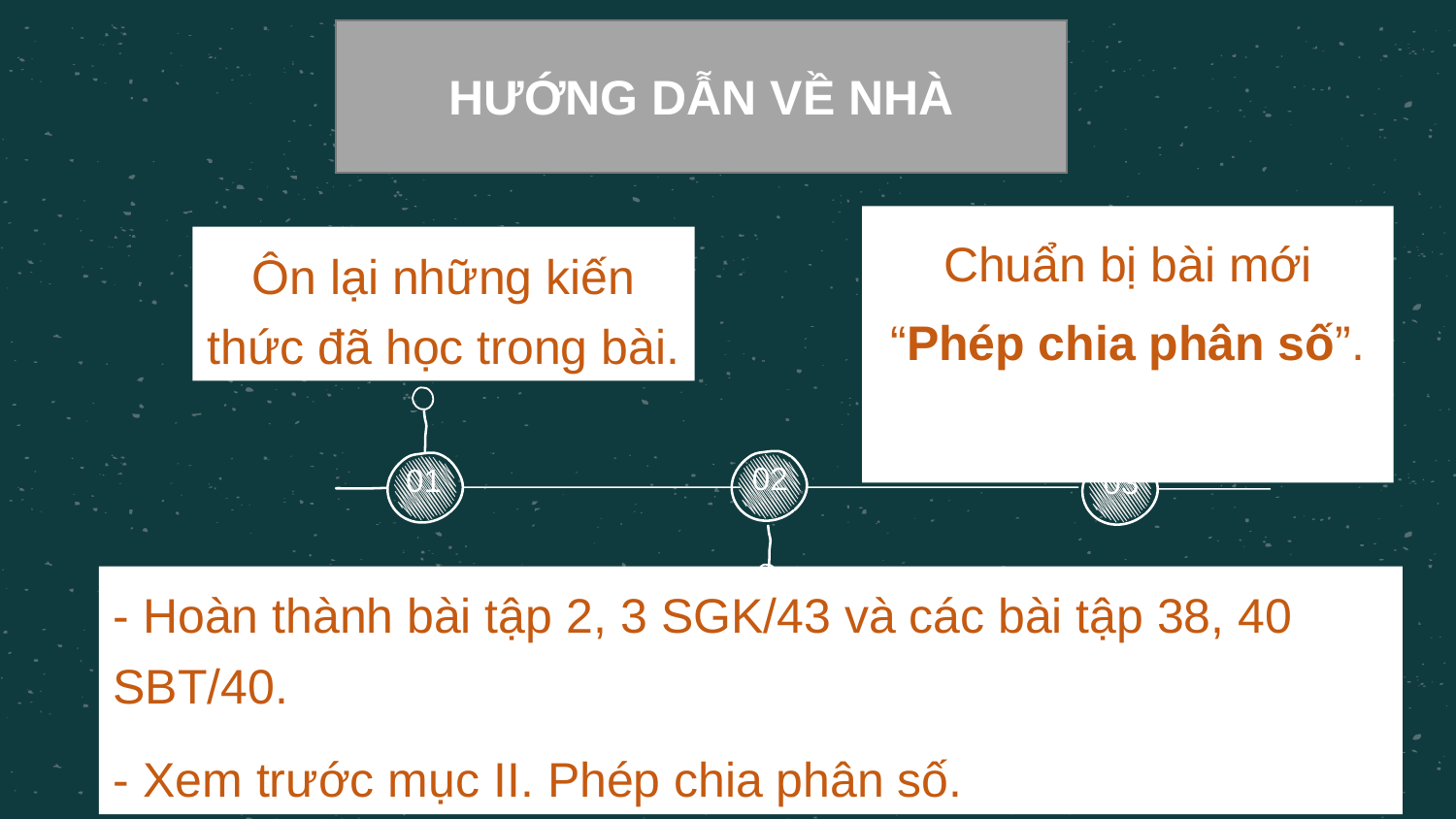

# HƯỚNG DẪN VỀ NHÀ
Chuẩn bị bài mới “Phép chia phân số”.

Ôn lại những kiến thức đã học trong bài.

02
01
03

- Hoàn thành bài tập 2, 3 SGK/43 và các bài tập 38, 40 SBT/40.
- Xem trước mục II. Phép chia phân số.